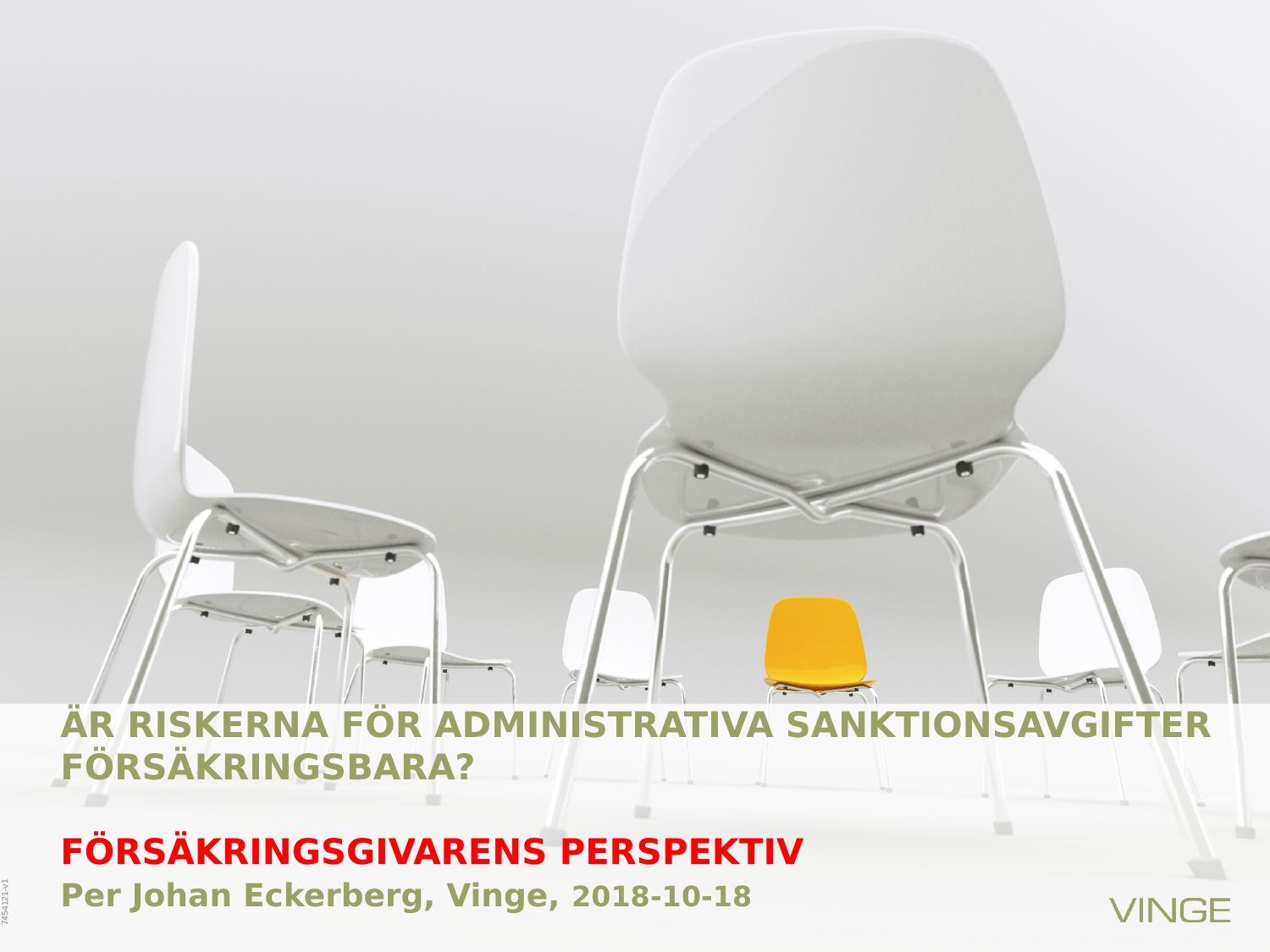

# ÄR Riskerna för administrativa sanktionsavgifter försäkringsbara? FÖRSÄKRINGSGIVARENS PERSPEKTIV Per Johan Eckerberg, Vinge, 2018-10-18
7454121-v1